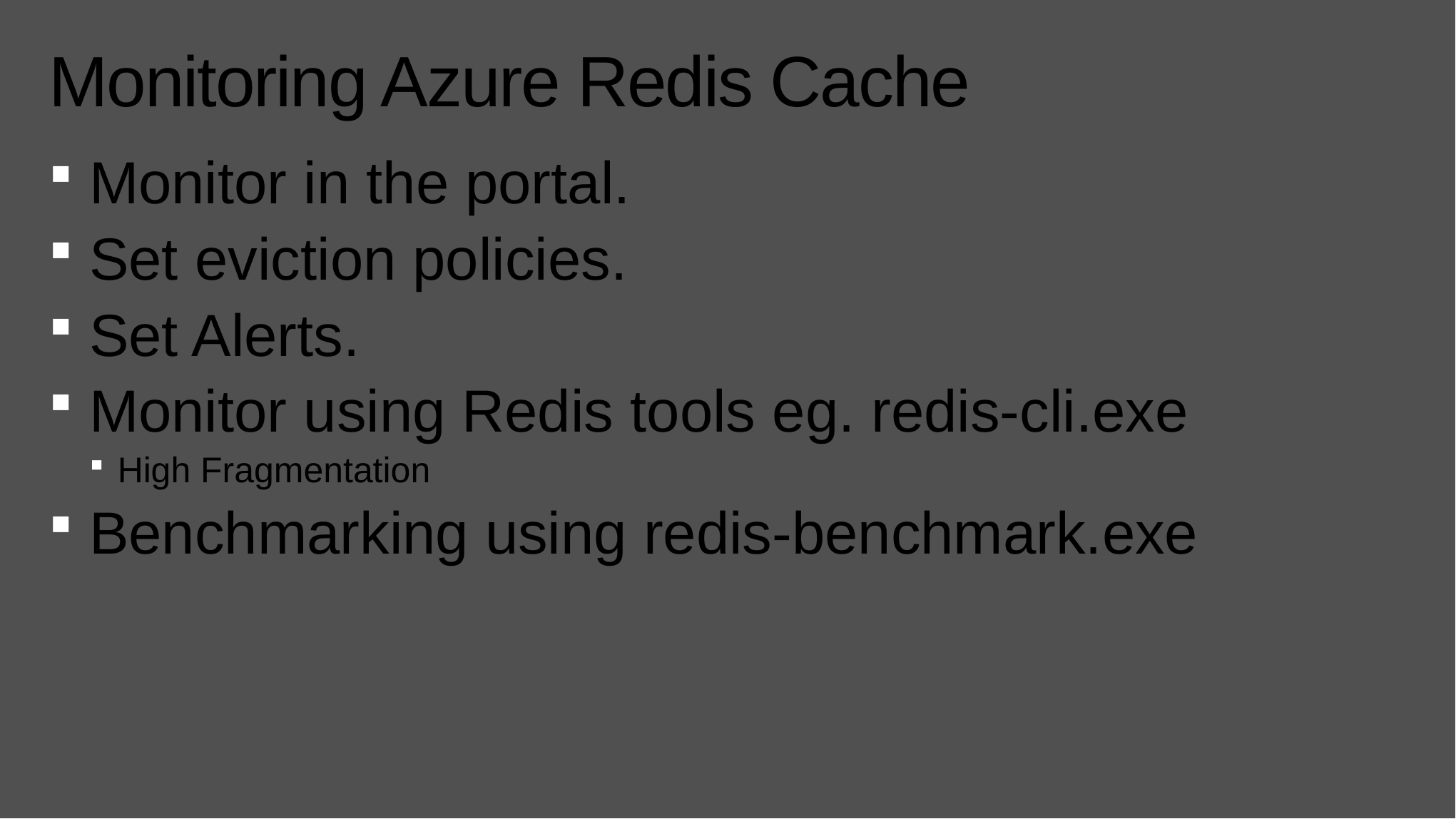

# Monitoring Azure Redis Cache
Monitor in the portal.
Set eviction policies.
Set Alerts.
Monitor using Redis tools eg. redis-cli.exe
High Fragmentation
Benchmarking using redis-benchmark.exe